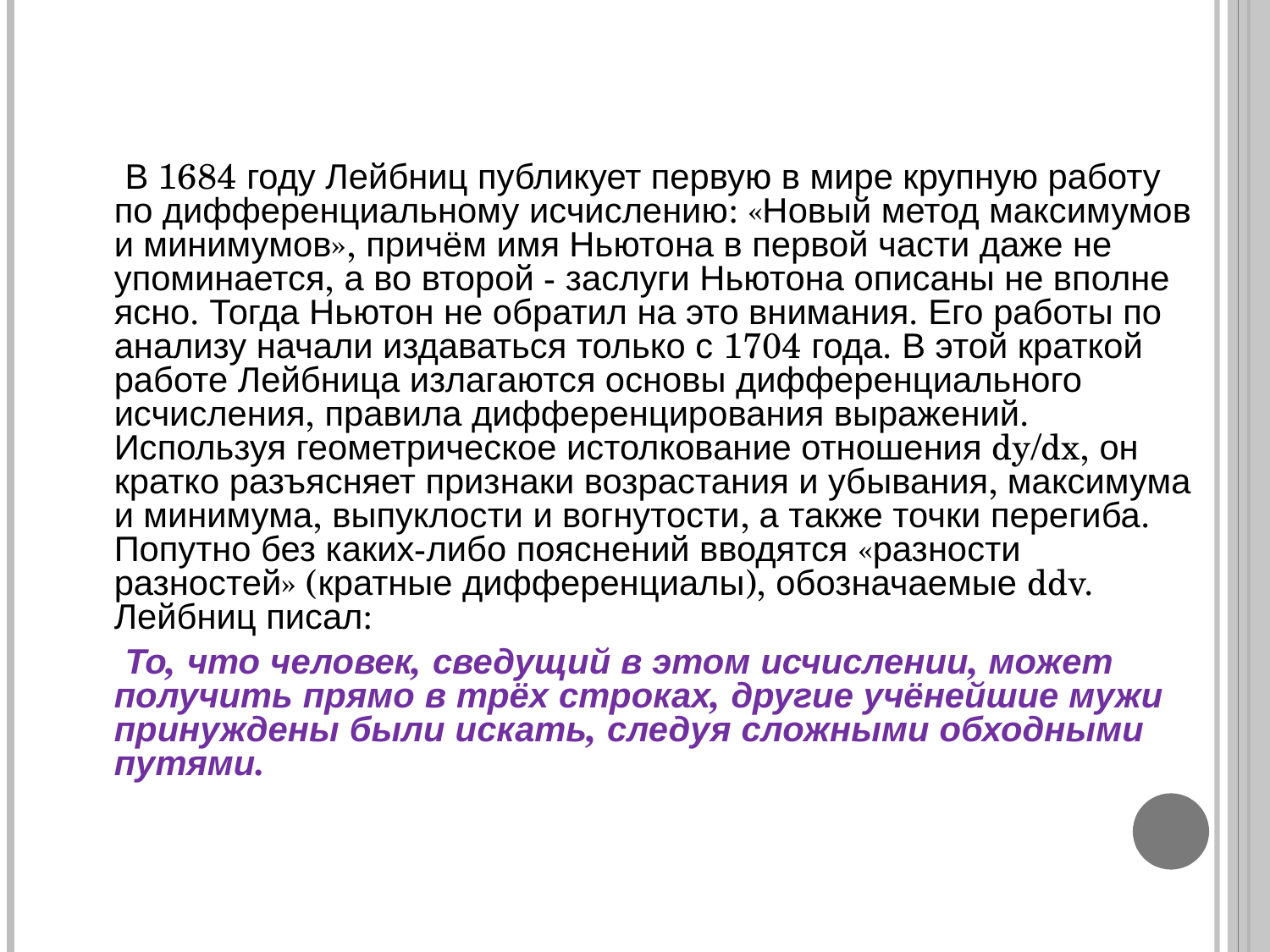

В 1684 году Лейбниц публикует первую в мире крупную работу по дифференциальному исчислению: «Новый метод максимумов и минимумов», причём имя Ньютона в первой части даже не упоминается, а во второй - заслуги Ньютона описаны не вполне ясно. Тогда Ньютон не обратил на это внимания. Его работы по анализу начали издаваться только с 1704 года. В этой краткой работе Лейбница излагаются основы дифференциального исчисления, правила дифференцирования выражений. Используя геометрическое истолкование отношения dy/dx, он кратко разъясняет признаки возрастания и убывания, максимума и минимума, выпуклости и вогнутости, а также точки перегиба. Попутно без каких-либо пояснений вводятся «разности разностей» (кратные дифференциалы), обозначаемые ddv. Лейбниц писал:
     То, что человек, сведущий в этом исчислении, может получить прямо в трёх строках, другие учёнейшие мужи принуждены были искать, следуя сложными обходными путями.